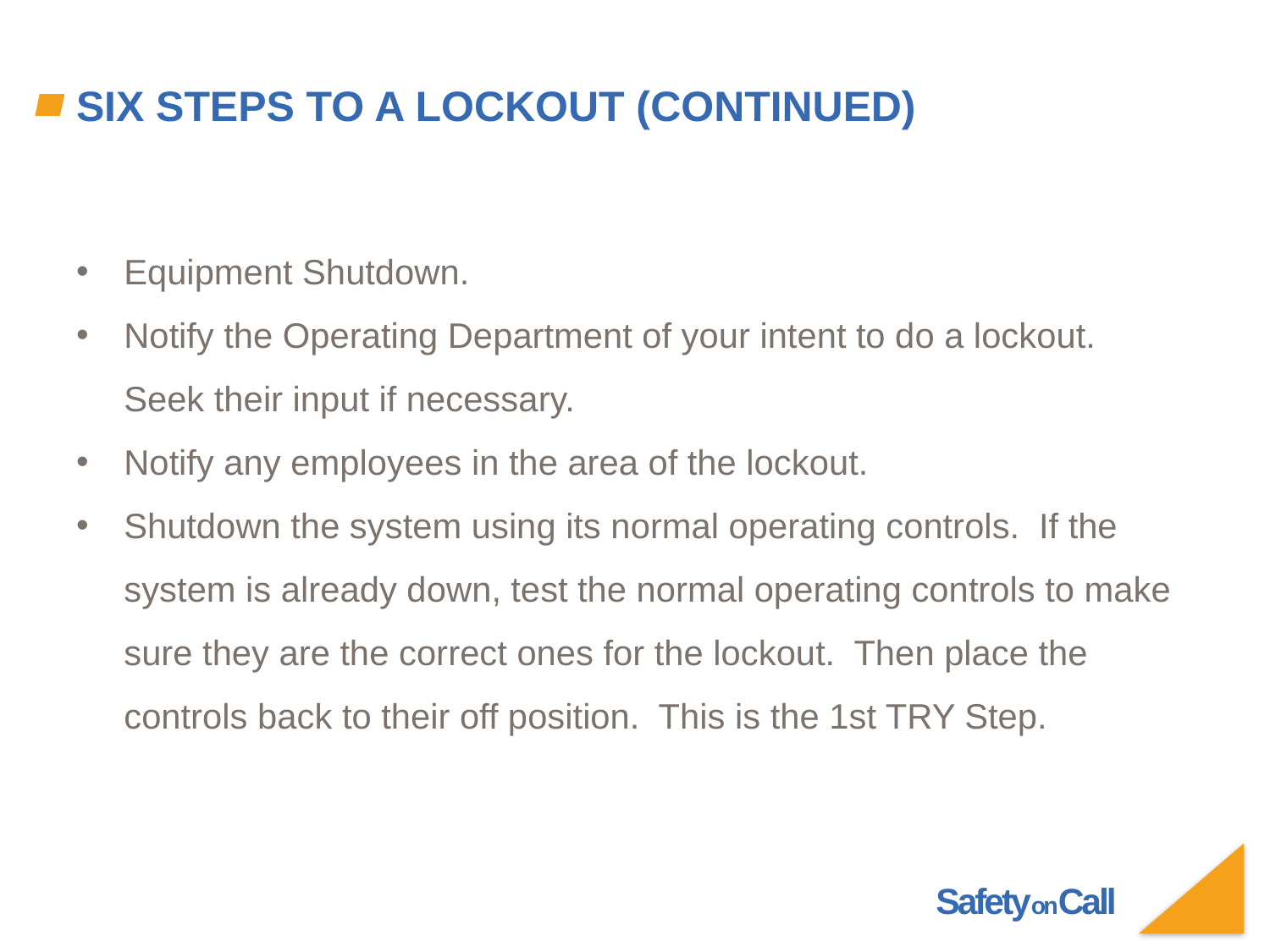

# Six Steps to a Lockout (continued)
Equipment Shutdown.
Notify the Operating Department of your intent to do a lockout.  Seek their input if necessary.
Notify any employees in the area of the lockout.
Shutdown the system using its normal operating controls.  If the system is already down, test the normal operating controls to make sure they are the correct ones for the lockout.  Then place the controls back to their off position.  This is the 1st TRY Step.